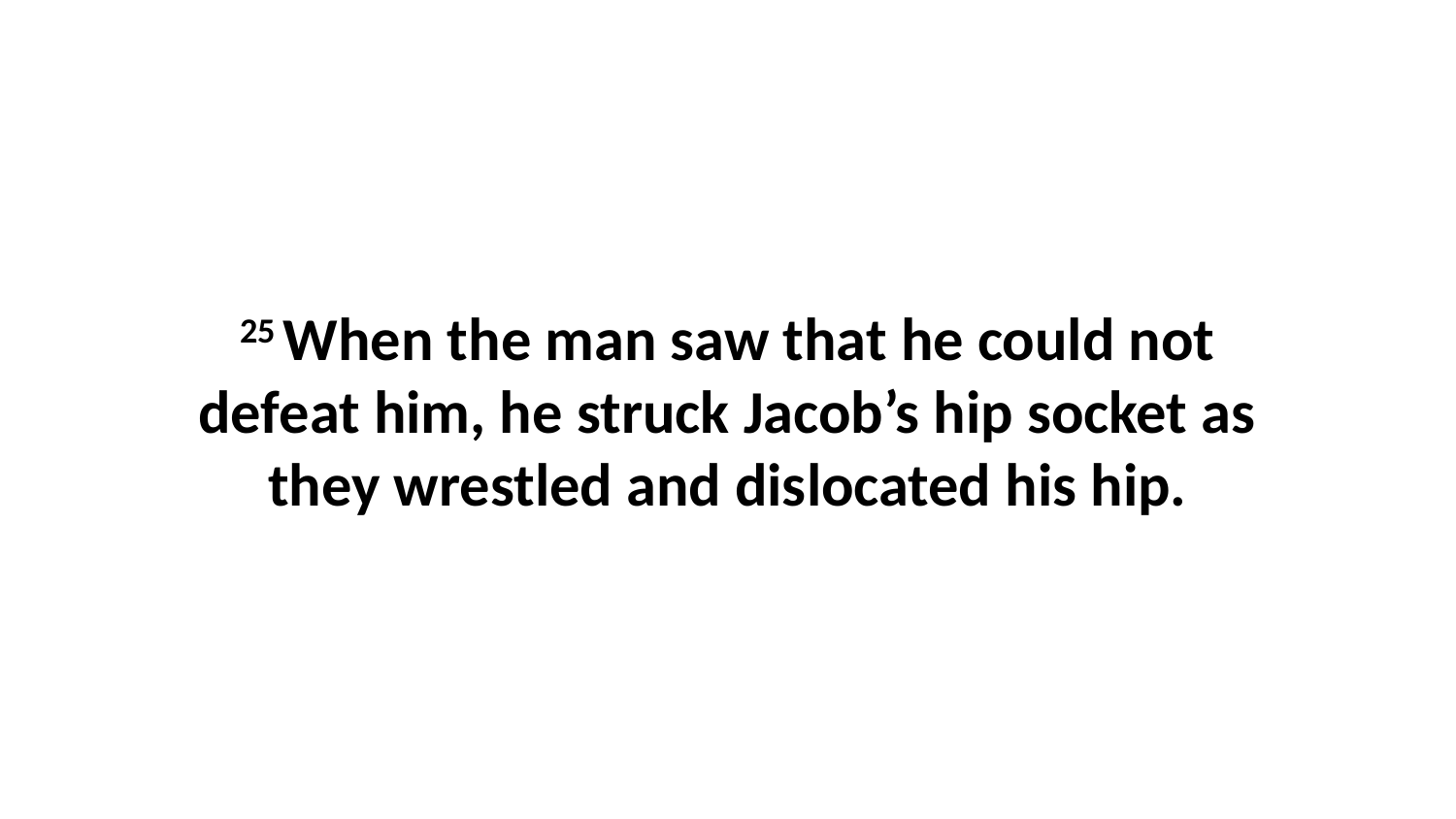

25 When the man saw that he could not defeat him, he struck Jacob’s hip socket as they wrestled and dislocated his hip.